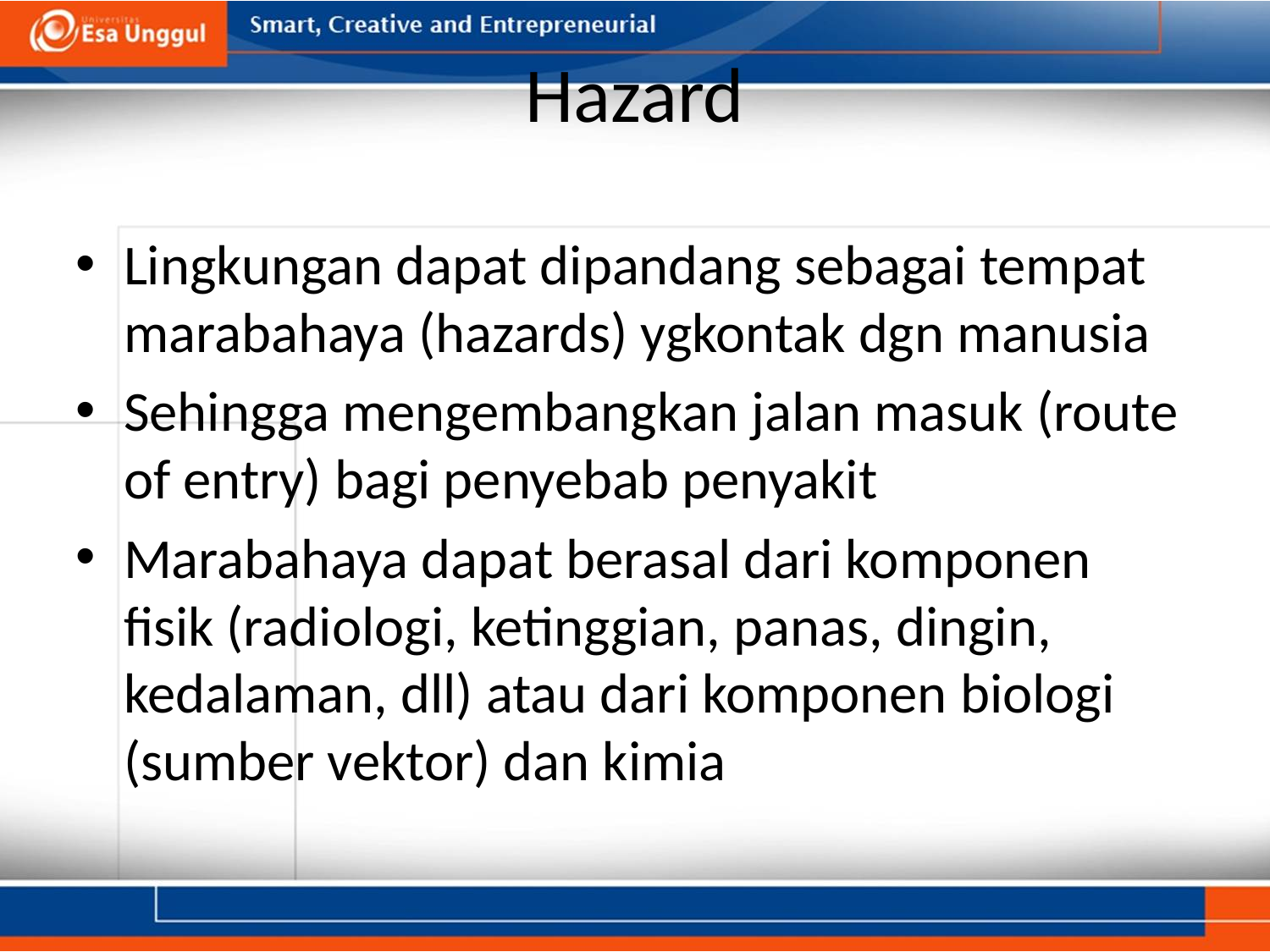

# Hazard
Lingkungan dapat dipandang sebagai tempat marabahaya (hazards) ygkontak dgn manusia
Sehingga mengembangkan jalan masuk (route of entry) bagi penyebab penyakit
Marabahaya dapat berasal dari komponen fisik (radiologi, ketinggian, panas, dingin, kedalaman, dll) atau dari komponen biologi (sumber vektor) dan kimia